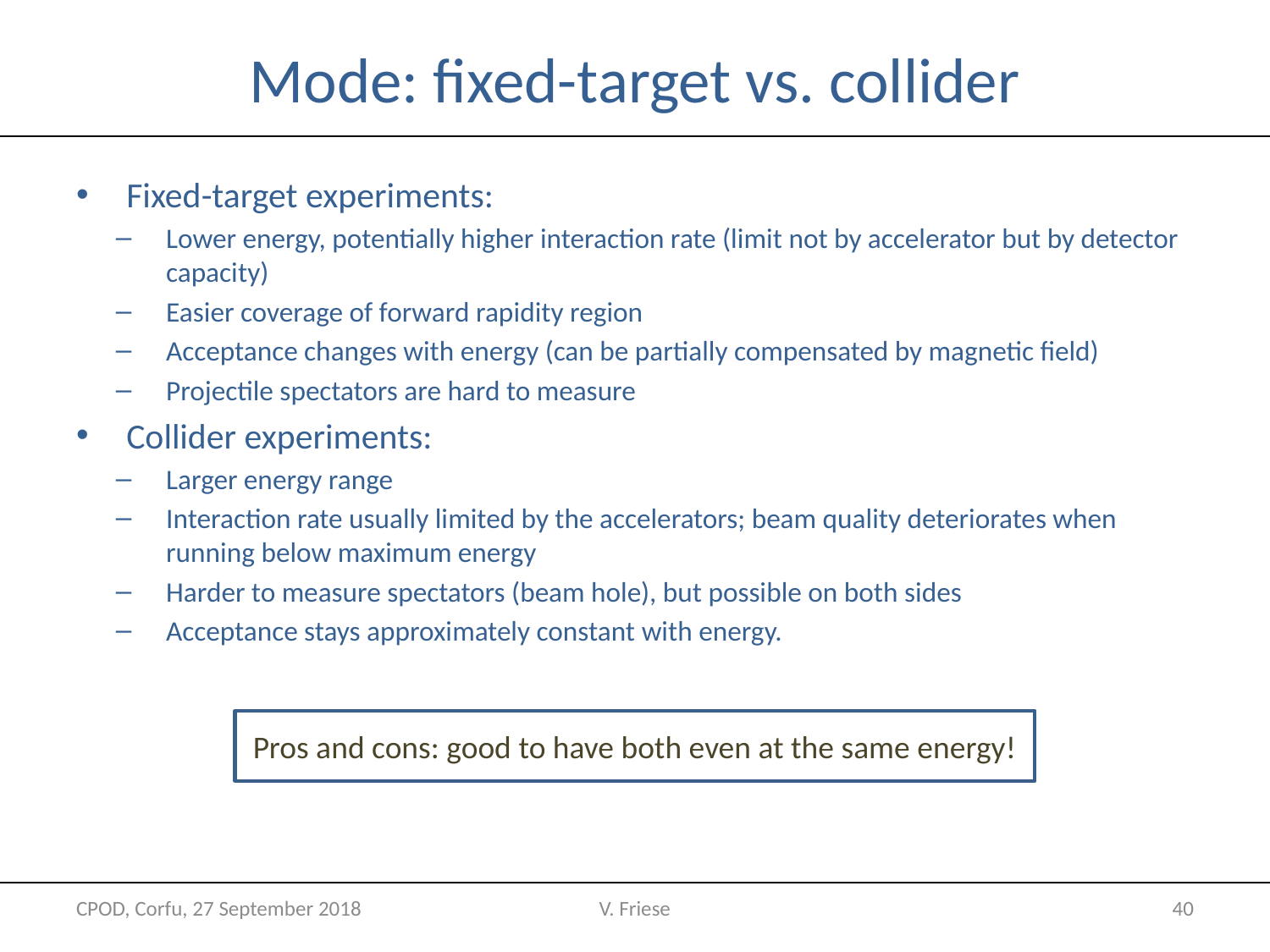

# Mode: fixed-target vs. collider
Fixed-target experiments:
Lower energy, potentially higher interaction rate (limit not by accelerator but by detector capacity)
Easier coverage of forward rapidity region
Acceptance changes with energy (can be partially compensated by magnetic field)
Projectile spectators are hard to measure
Collider experiments:
Larger energy range
Interaction rate usually limited by the accelerators; beam quality deteriorates when running below maximum energy
Harder to measure spectators (beam hole), but possible on both sides
Acceptance stays approximately constant with energy.
Pros and cons: good to have both even at the same energy!
CPOD, Corfu, 27 September 2018
V. Friese
40